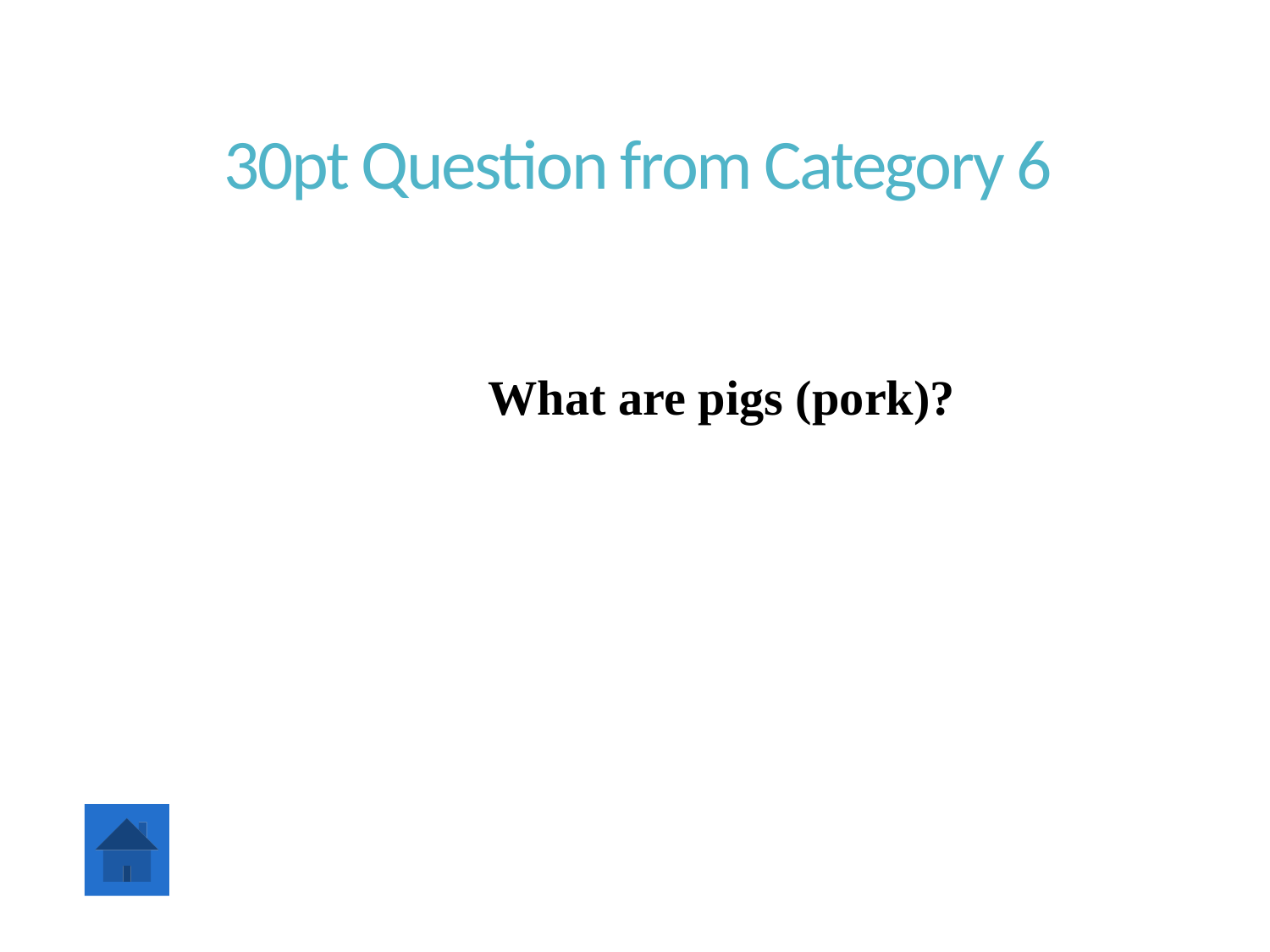

# 30pt Question from Category 6
What are pigs (pork)?